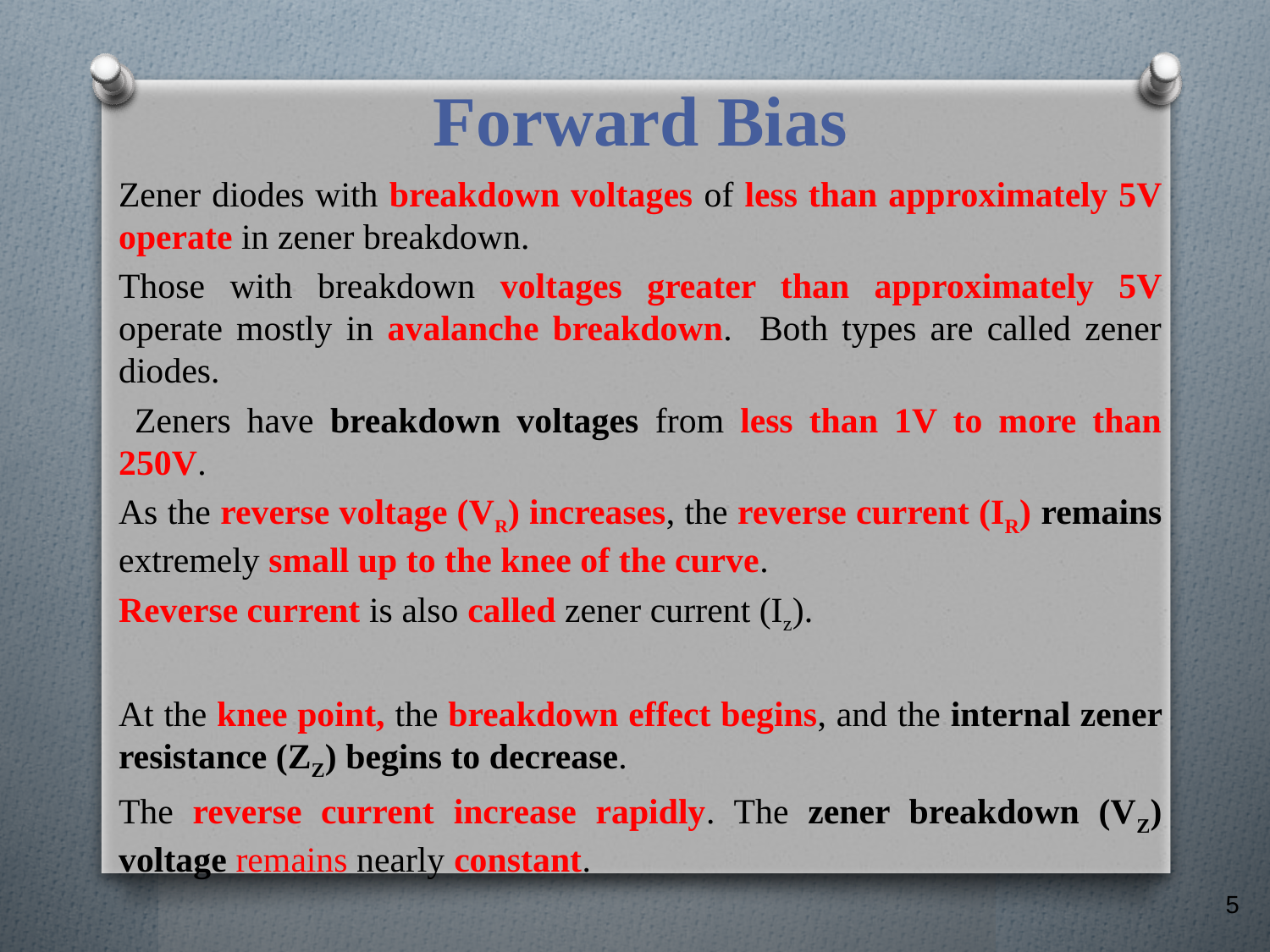

# Forward Bias
Zener diodes with breakdown voltages of less than approximately 5V operate in zener breakdown.
Those with breakdown voltages greater than approximately 5V operate mostly in avalanche breakdown.  Both types are called zener diodes.
 Zeners have breakdown voltages from less than 1V to more than 250V.
As the reverse voltage (VR) increases, the reverse current (IR) remains extremely small up to the knee of the curve.
Reverse current is also called zener current (Iz).

At the knee point, the breakdown effect begins, and the internal zener resistance (ZZ) begins to decrease.
The reverse current increase rapidly. The zener breakdown (VZ) voltage remains nearly constant.
5